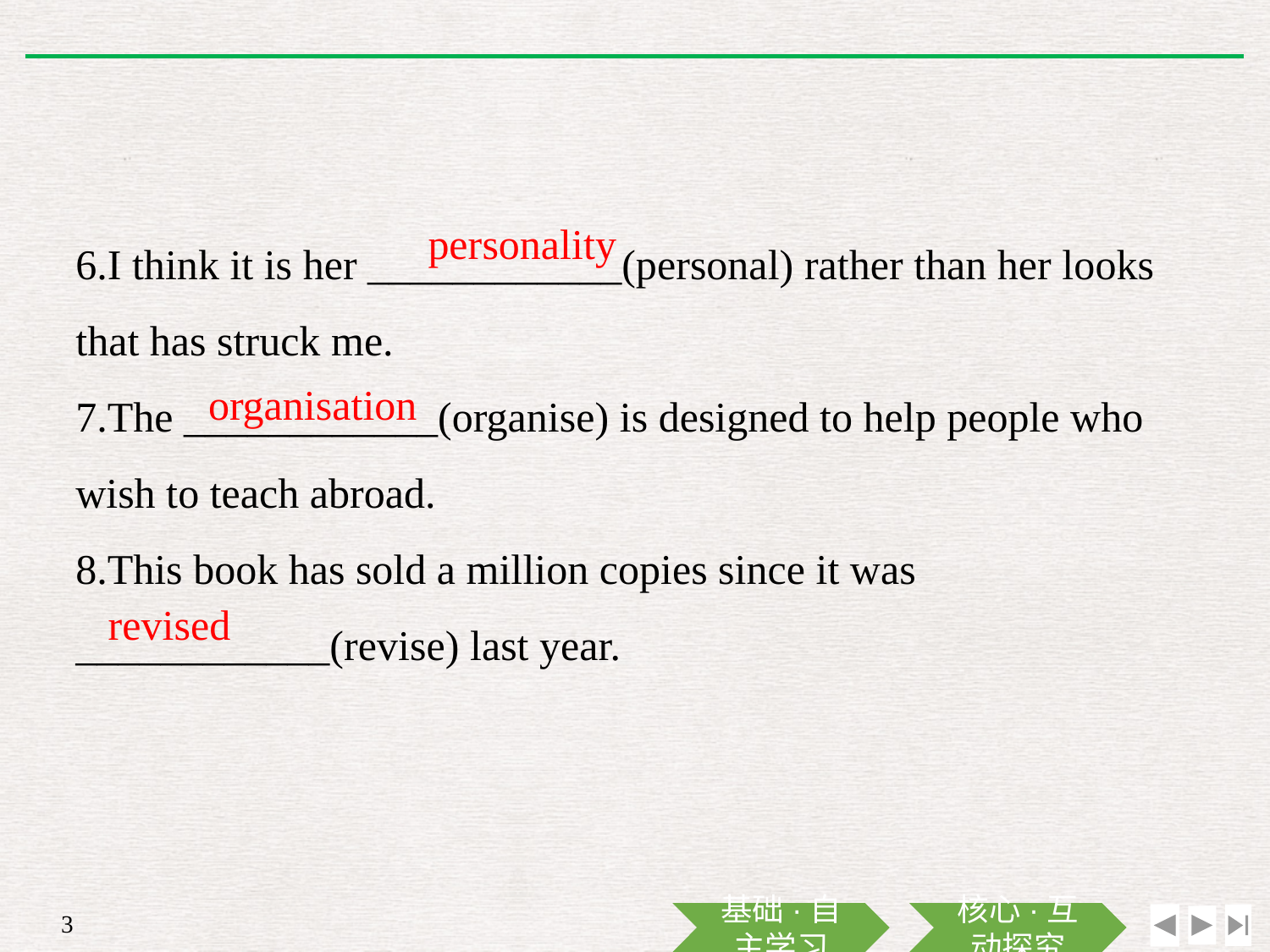

personality
6.I think it is her ____________(personal) rather than her looks that has struck me.
7.The ____________(organise) is designed to help people who wish to teach abroad.
8.This book has sold a million copies since it was ____________(revise) last year.
organisation
revised